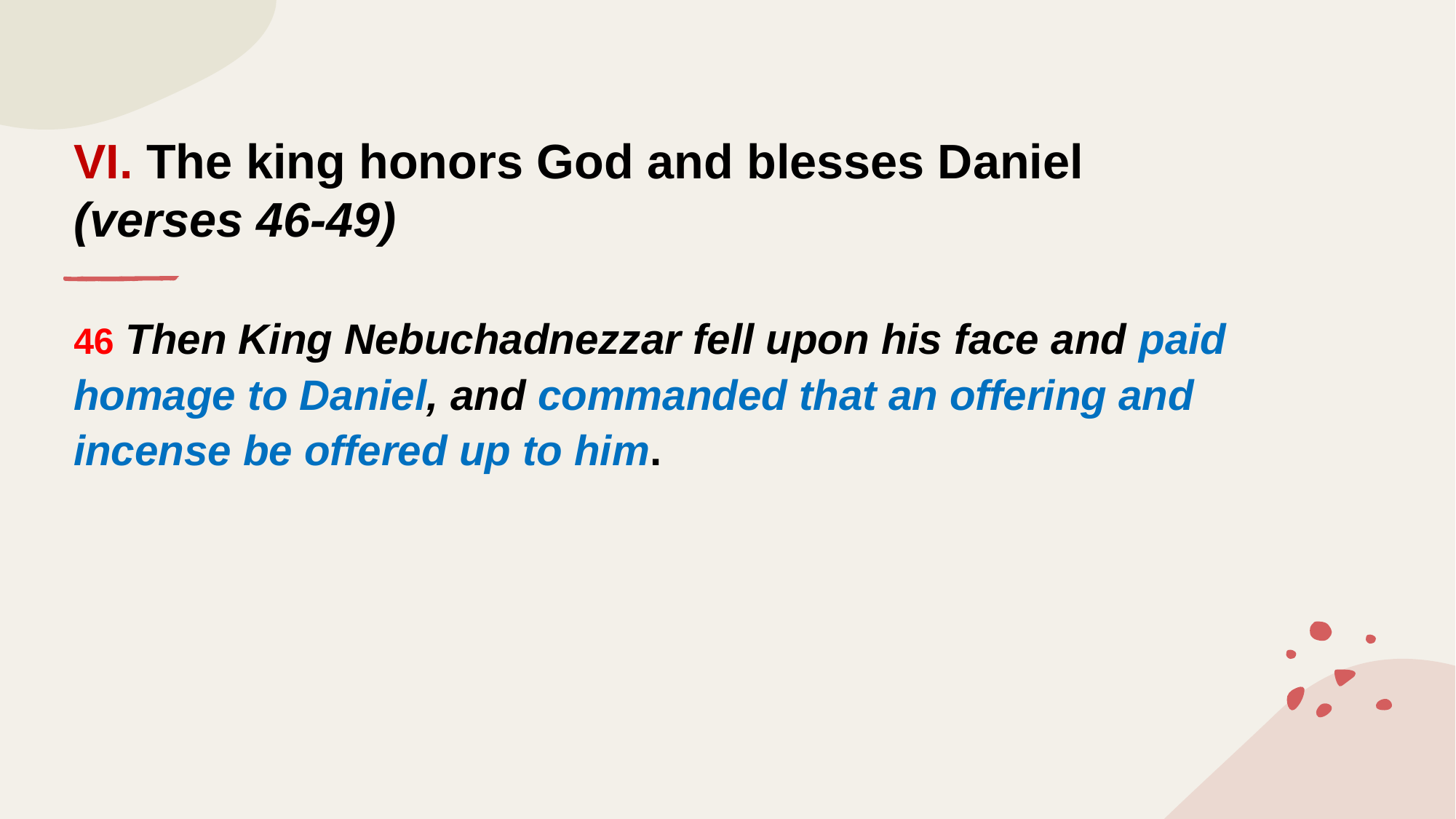

# VI. The king honors God and blesses Daniel (verses 46-49)
46 Then King Nebuchadnezzar fell upon his face and paid homage to Daniel, and commanded that an offering and incense be offered up to him.